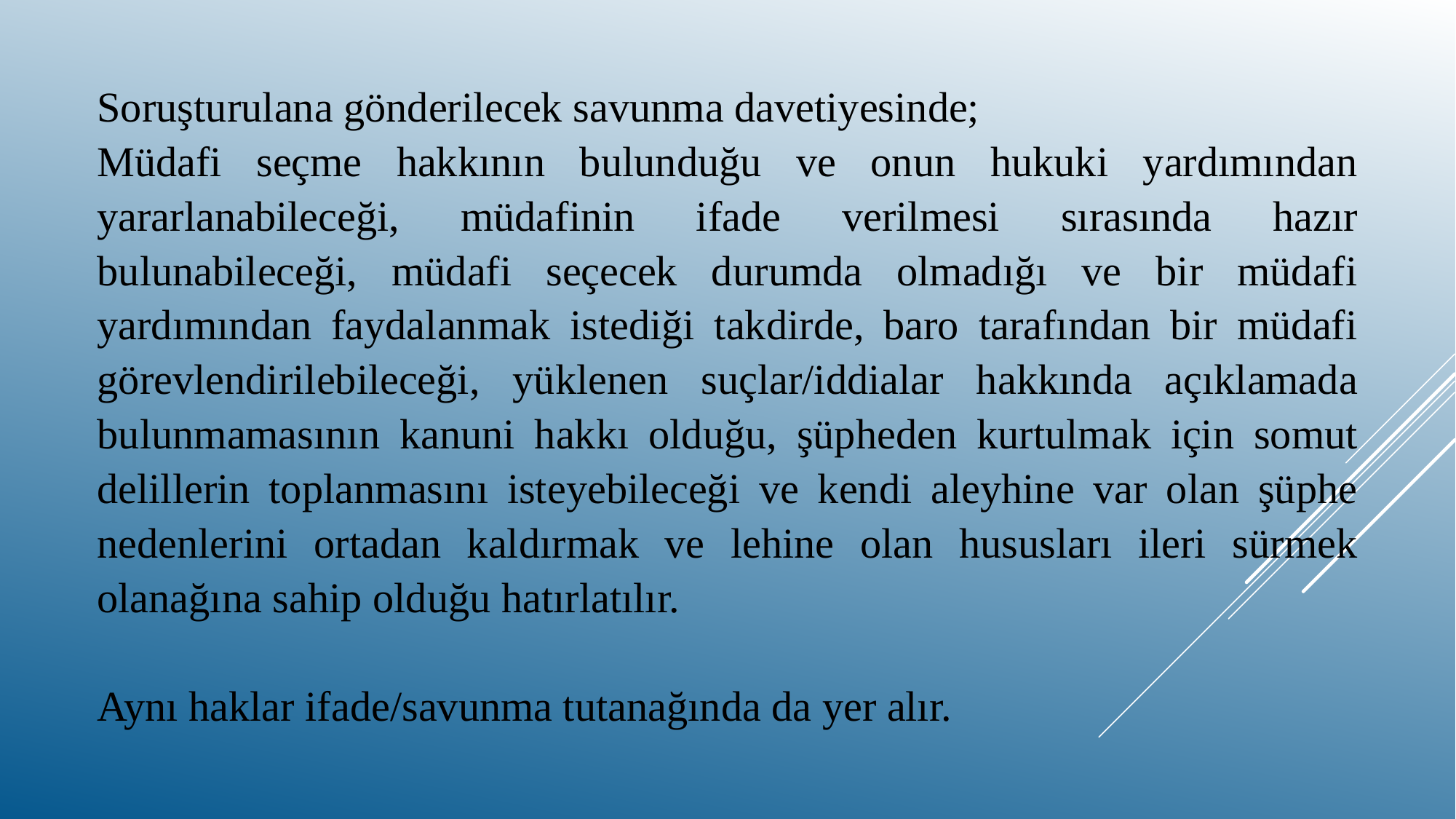

Soruşturulana gönderilecek savunma davetiyesinde;
Müdafi seçme hakkının bulunduğu ve onun hukuki yardımından yararlanabileceği, müdafinin ifade verilmesi sırasında hazır bulunabileceği, müdafi seçecek durumda olmadığı ve bir müdafi yardımından faydalanmak istediği takdirde, baro tarafından bir müdafi görevlendirilebileceği, yüklenen suçlar/iddialar hakkında açıklamada bulunmamasının kanuni hakkı olduğu, şüpheden kurtulmak için somut delillerin toplanmasını isteyebileceği ve kendi aleyhine var olan şüphe nedenlerini ortadan kaldırmak ve lehine olan hususları ileri sürmek olanağına sahip olduğu hatırlatılır.

Aynı haklar ifade/savunma tutanağında da yer alır.